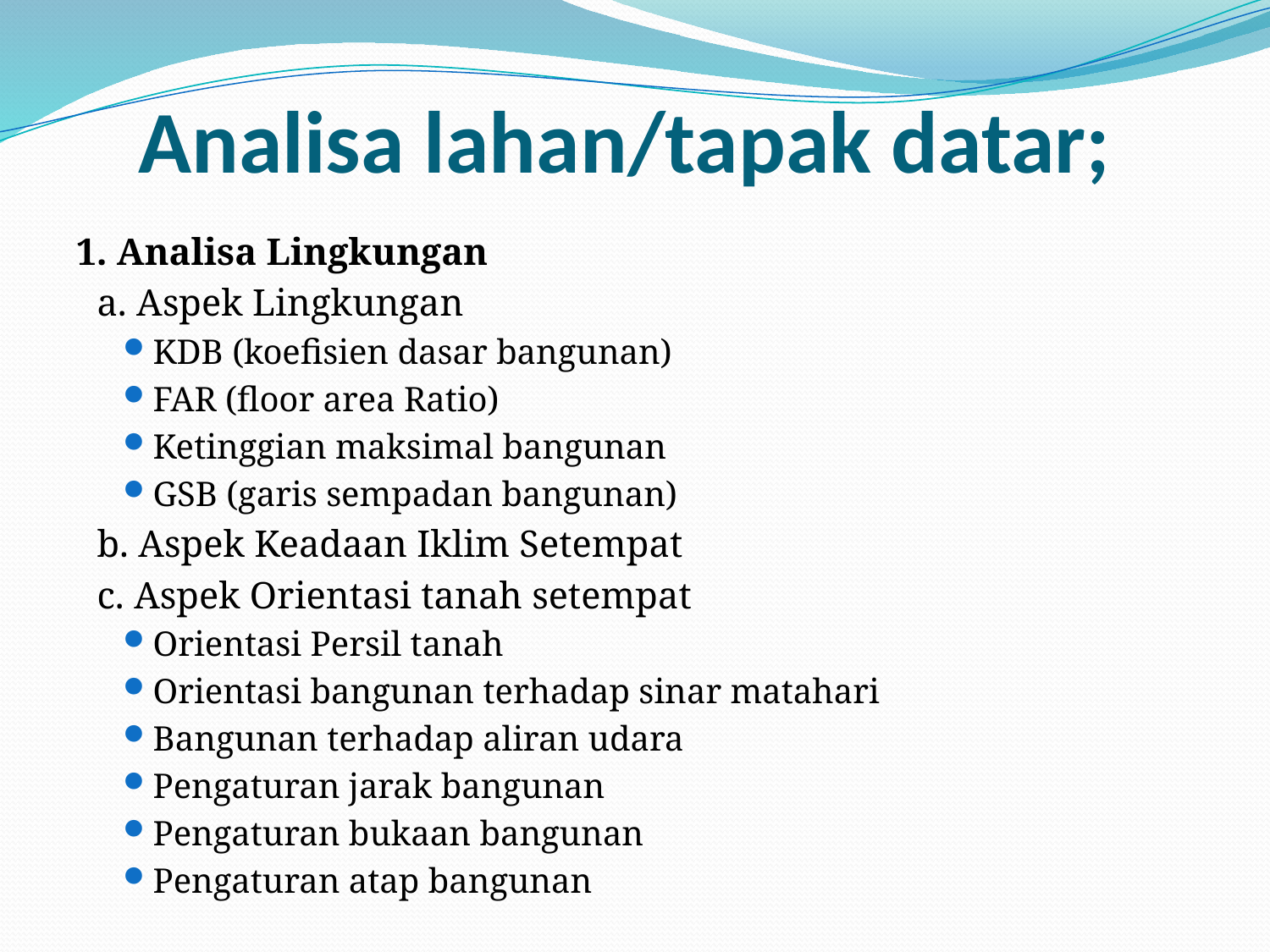

# Analisa lahan/tapak datar;
1. Analisa Lingkungan
	a. Aspek Lingkungan
KDB (koefisien dasar bangunan)
FAR (floor area Ratio)
Ketinggian maksimal bangunan
GSB (garis sempadan bangunan)
	b. Aspek Keadaan Iklim Setempat
	c. Aspek Orientasi tanah setempat
Orientasi Persil tanah
Orientasi bangunan terhadap sinar matahari
Bangunan terhadap aliran udara
Pengaturan jarak bangunan
Pengaturan bukaan bangunan
Pengaturan atap bangunan